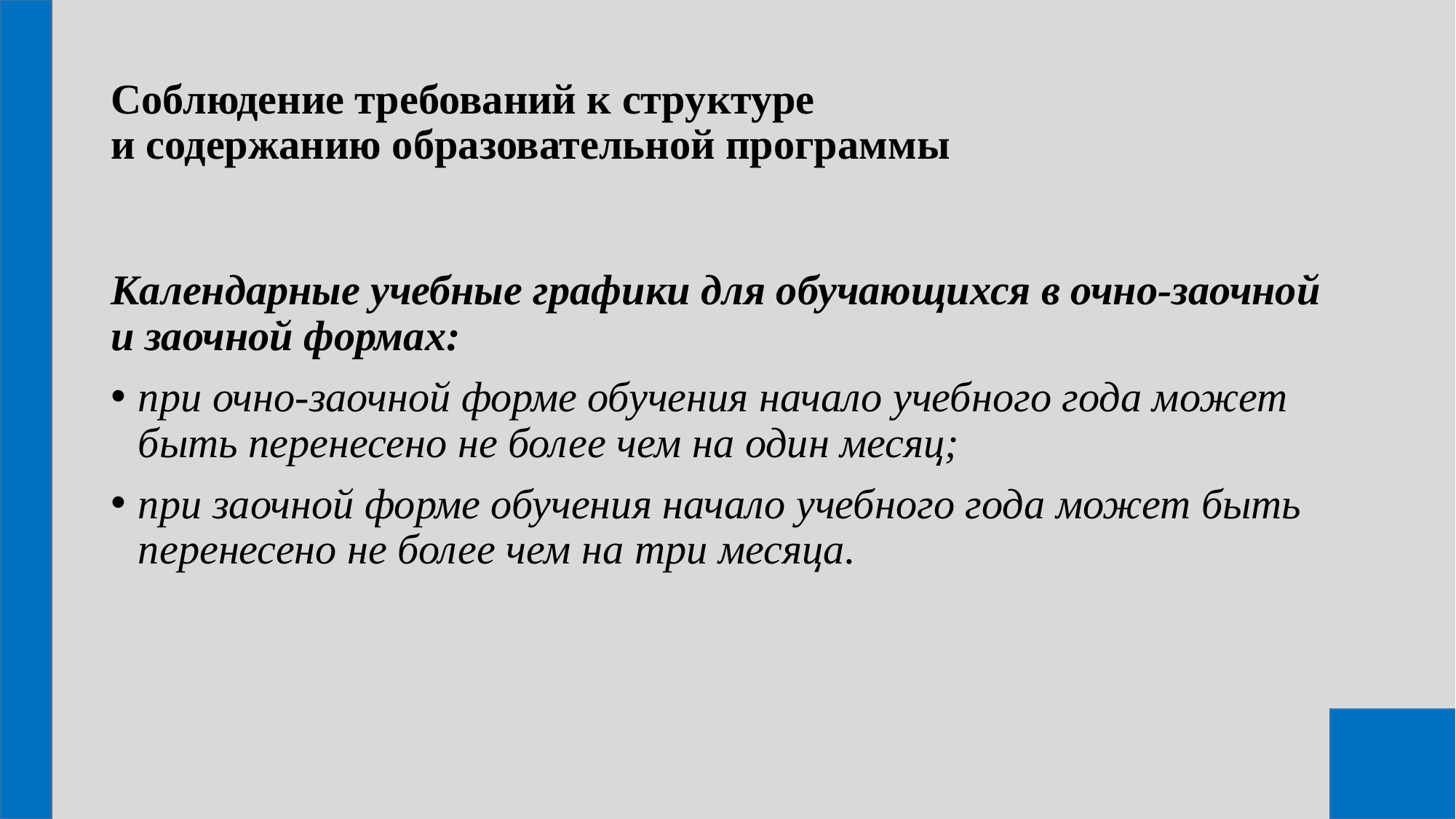

# Соблюдение требований к структуре и содержанию образовательной программы
Календарные учебные графики для обучающихся в очно-заочной и заочной формах:
при очно-заочной форме обучения начало учебного года может быть перенесено не более чем на один месяц;
при заочной форме обучения начало учебного года может быть перенесено не более чем на три месяца.